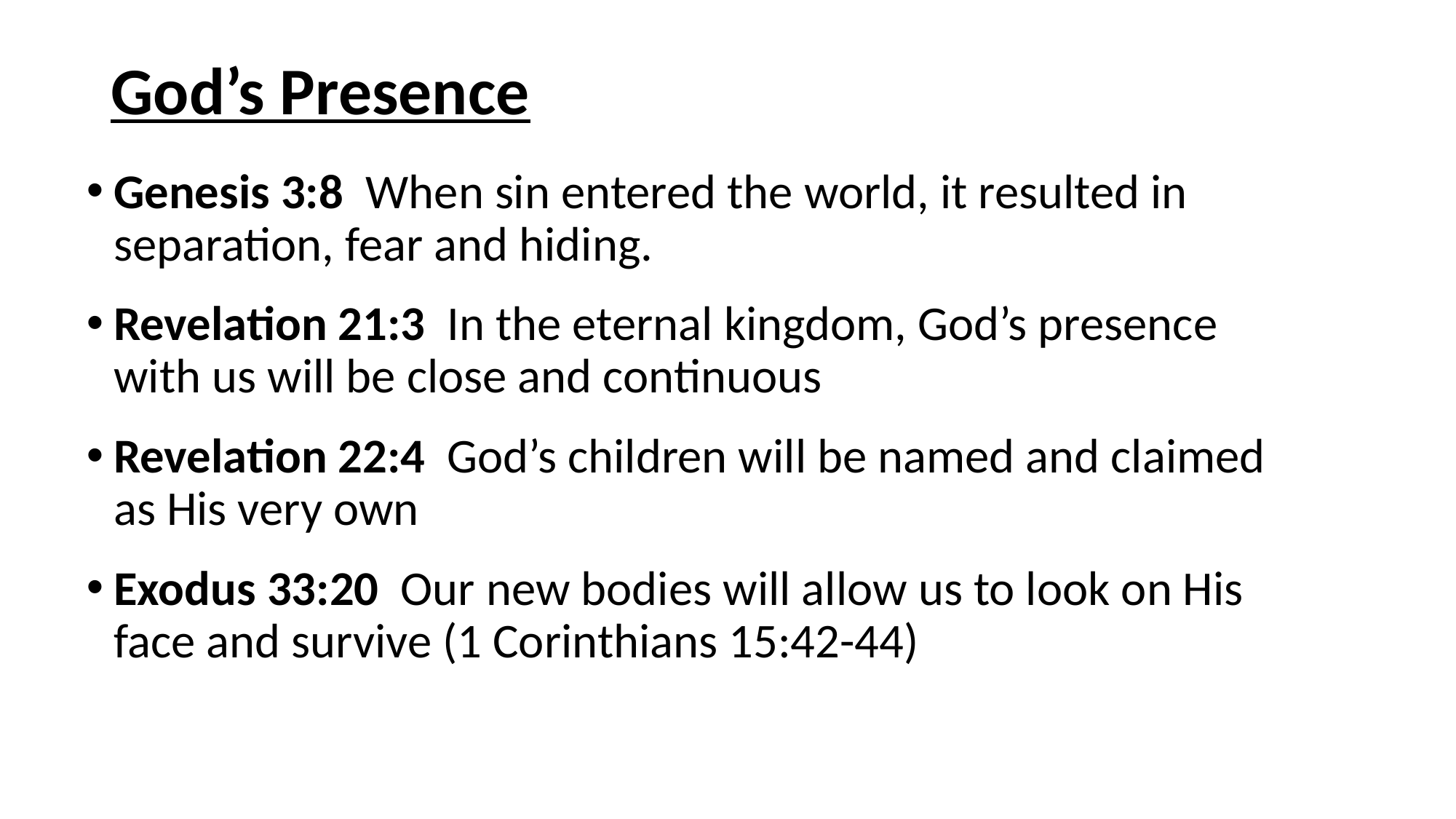

# God’s Presence
Genesis 3:8  When sin entered the world, it resulted in separation, fear and hiding.
Revelation 21:3  In the eternal kingdom, God’s presence with us will be close and continuous
Revelation 22:4  God’s children will be named and claimed as His very own
Exodus 33:20  Our new bodies will allow us to look on His face and survive (1 Corinthians 15:42-44)